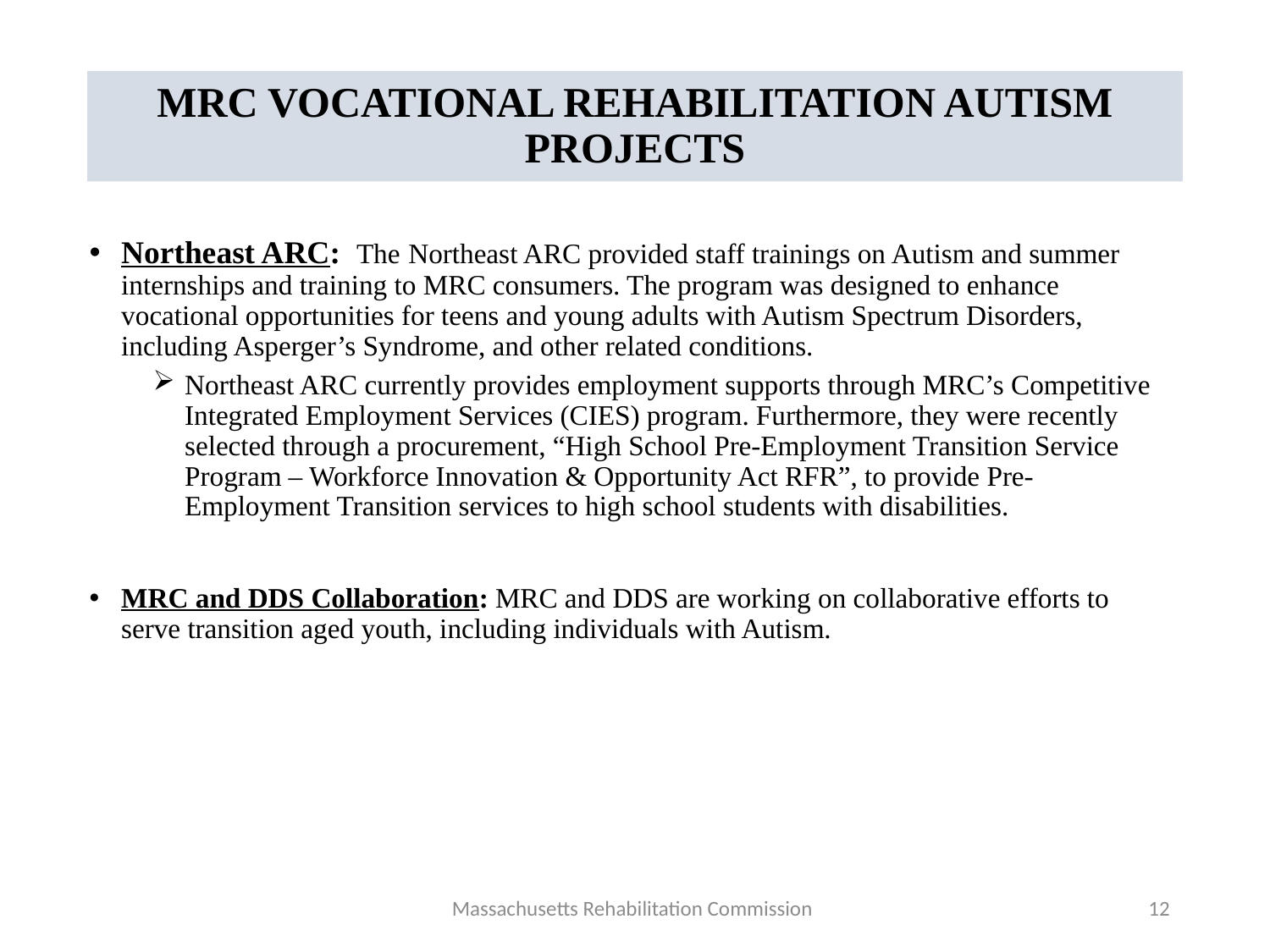

# MRC Vocational Rehabilitation Autism Projects
Northeast ARC:  The Northeast ARC provided staff trainings on Autism and summer internships and training to MRC consumers. The program was designed to enhance vocational opportunities for teens and young adults with Autism Spectrum Disorders, including Asperger’s Syndrome, and other related conditions.
Northeast ARC currently provides employment supports through MRC’s Competitive Integrated Employment Services (CIES) program. Furthermore, they were recently selected through a procurement, “High School Pre-Employment Transition Service Program – Workforce Innovation & Opportunity Act RFR”, to provide Pre-Employment Transition services to high school students with disabilities.

MRC and DDS Collaboration: MRC and DDS are working on collaborative efforts to serve transition aged youth, including individuals with Autism.

Massachusetts Rehabilitation Commission
12